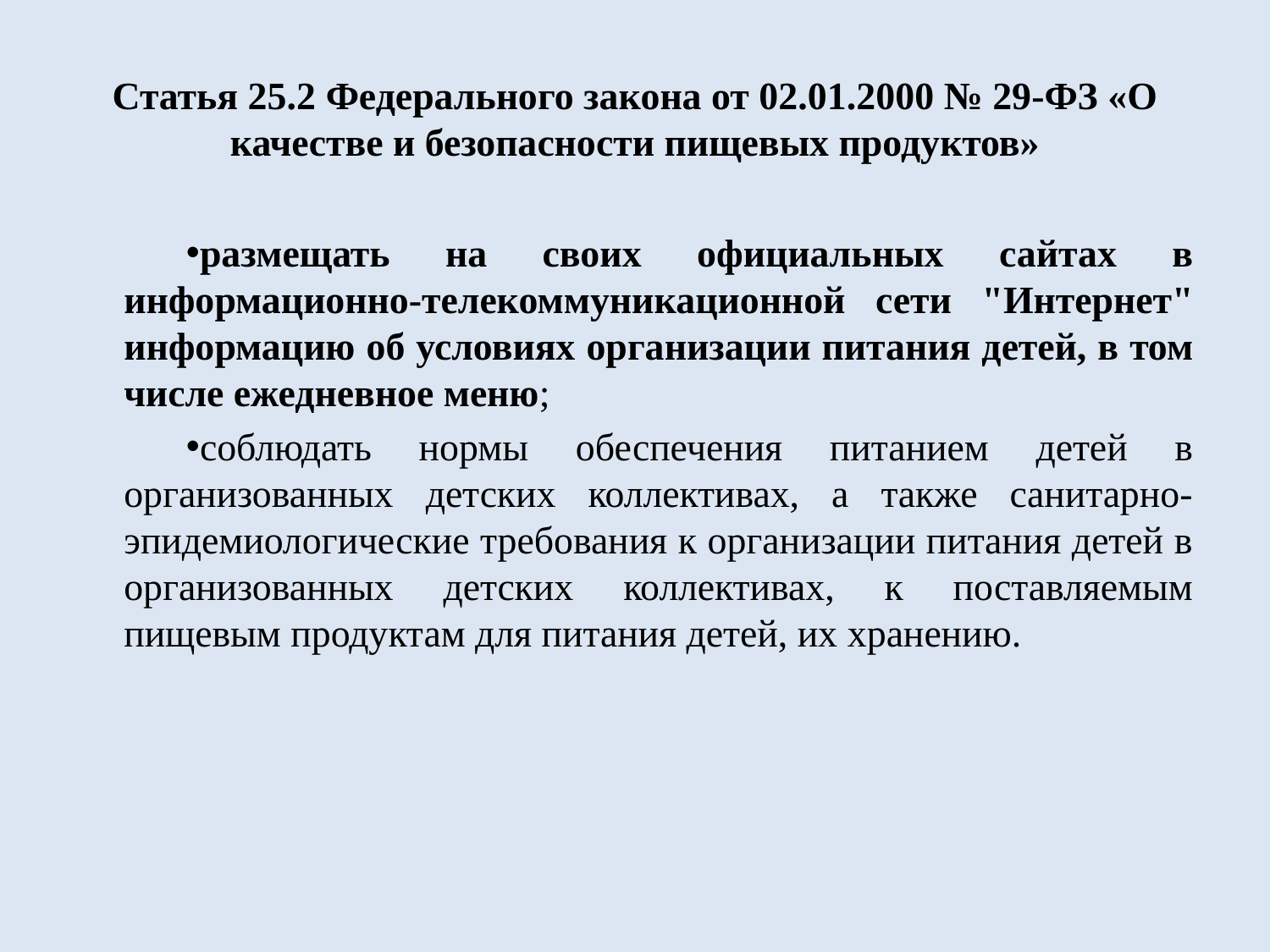

# Статья 25.2 Федерального закона от 02.01.2000 № 29-ФЗ «О качестве и безопасности пищевых продуктов»
размещать на своих официальных сайтах в информационно-телекоммуникационной сети "Интернет" информацию об условиях организации питания детей, в том числе ежедневное меню;
соблюдать нормы обеспечения питанием детей в организованных детских коллективах, а также санитарно-эпидемиологические требования к организации питания детей в организованных детских коллективах, к поставляемым пищевым продуктам для питания детей, их хранению.